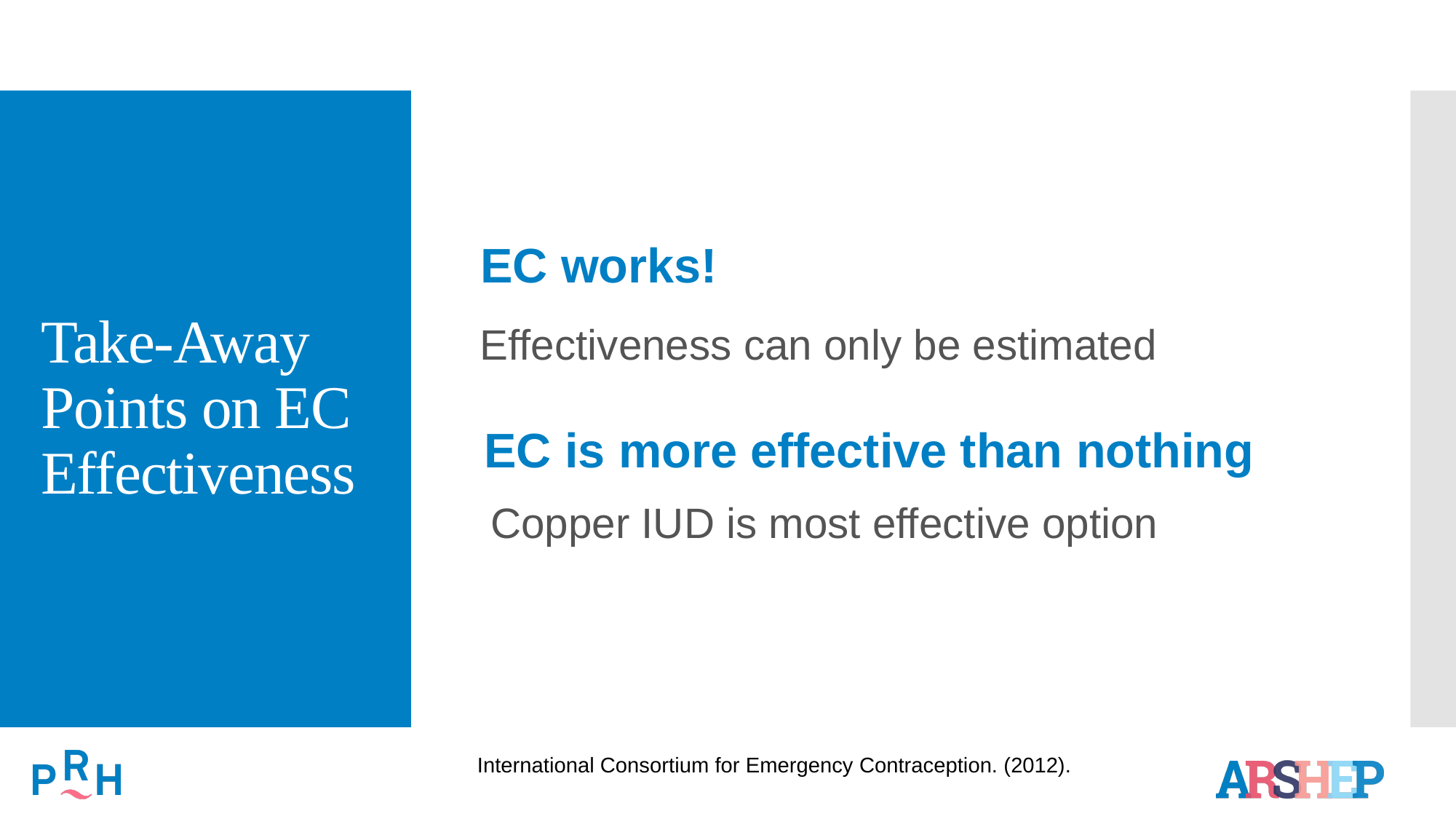

# Take-Away Points on EC Effectiveness
EC works!
Effectiveness can only be estimated
  EC is more effective than nothing
  Copper IUD is most effective option
International Consortium for Emergency Contraception. (2012).